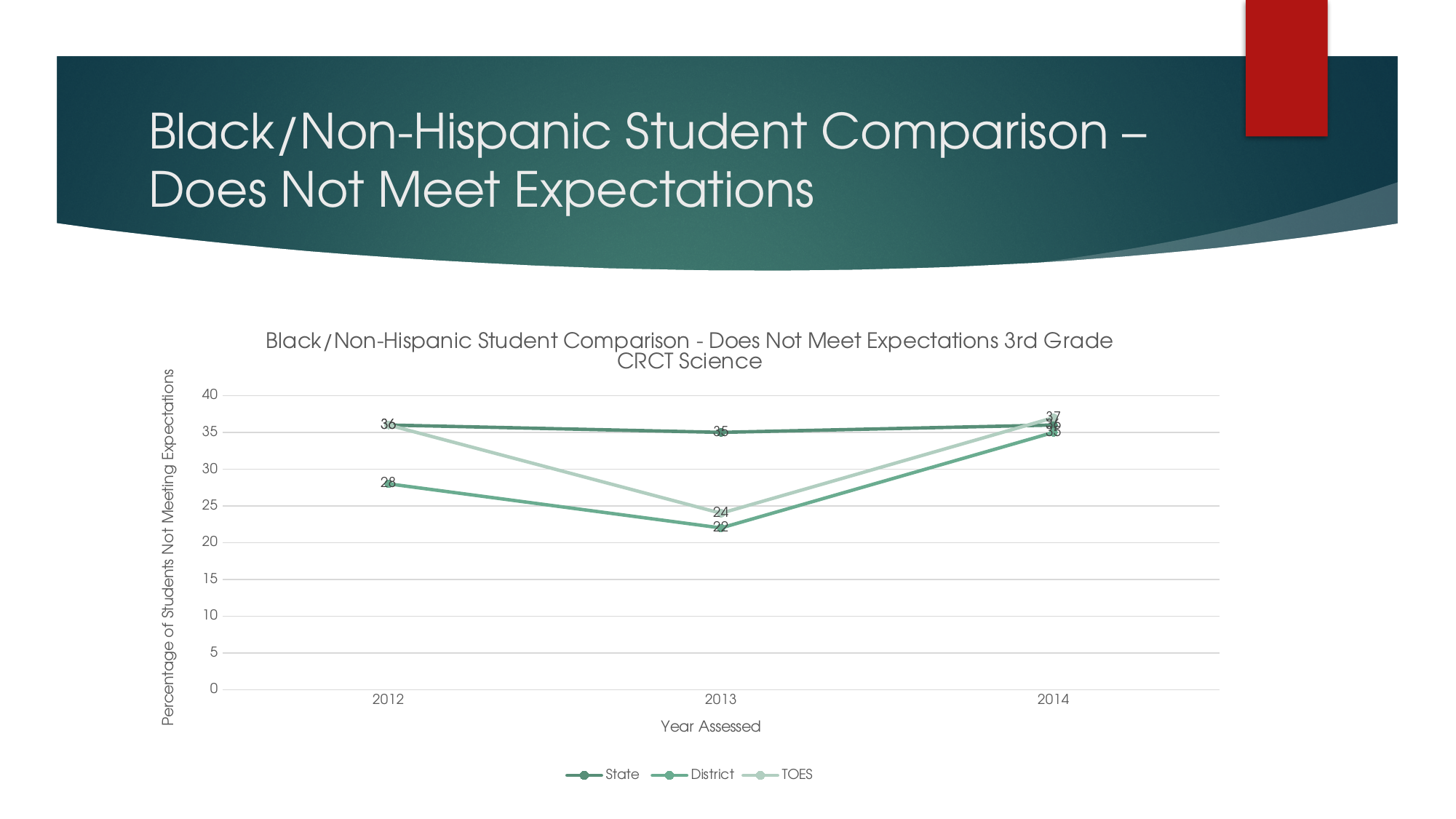

# Black/Non-Hispanic Student Comparison – Does Not Meet Expectations

### Chart: Black/Non-Hispanic Student Comparison - Does Not Meet Expectations 3rd Grade CRCT Science

| Category | State  | District | TOES |
|---|---|---|---|
| 2012 | 36.0 | 28.0 | 36.0 |
| 2013 | 35.0 | 22.0 | 24.0 |
| 2014 | 36.0 | 35.0 | 37.0 |